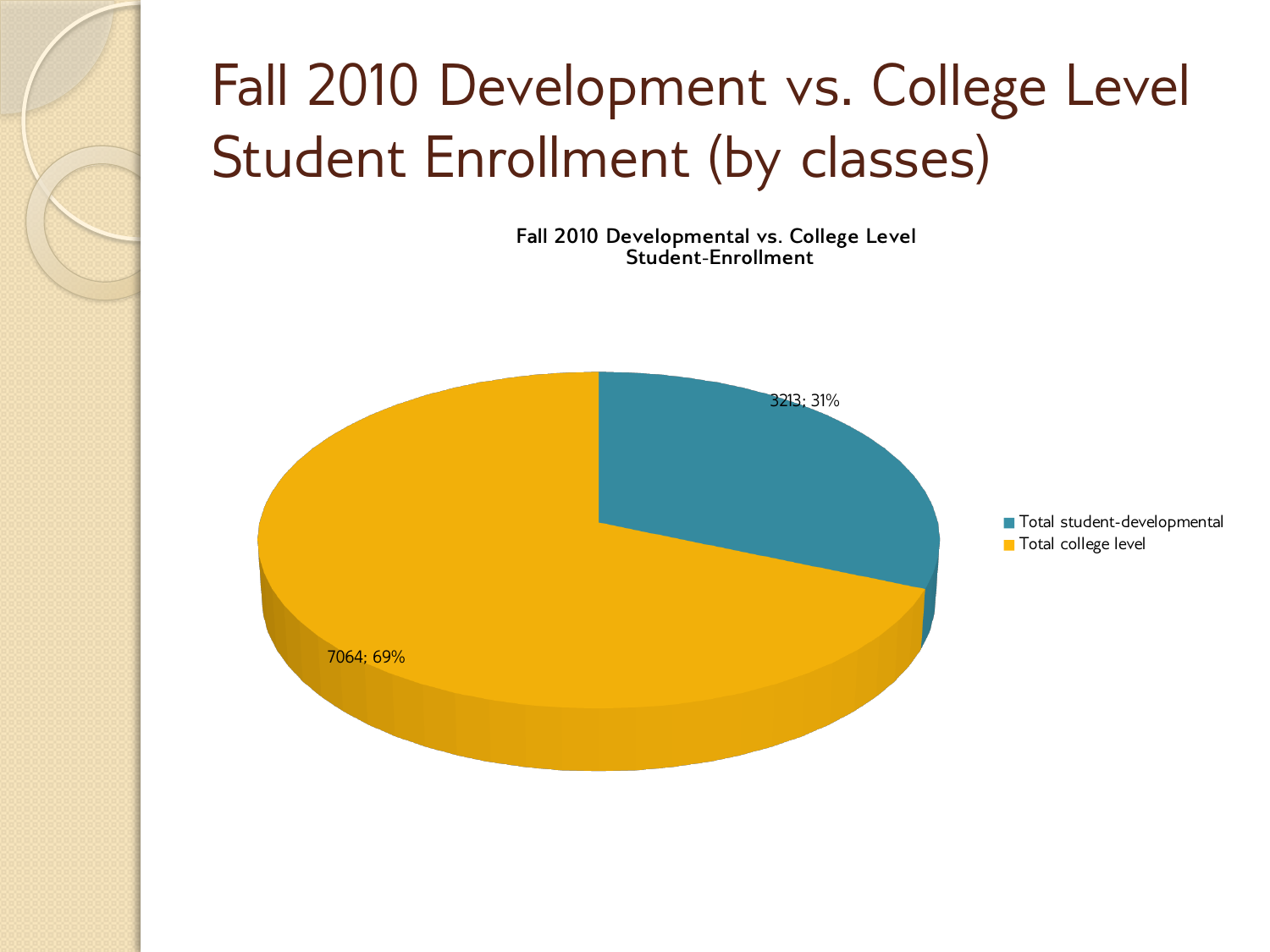

# Fall 2010 Development vs. College Level Student Enrollment (by classes)

[unsupported chart]